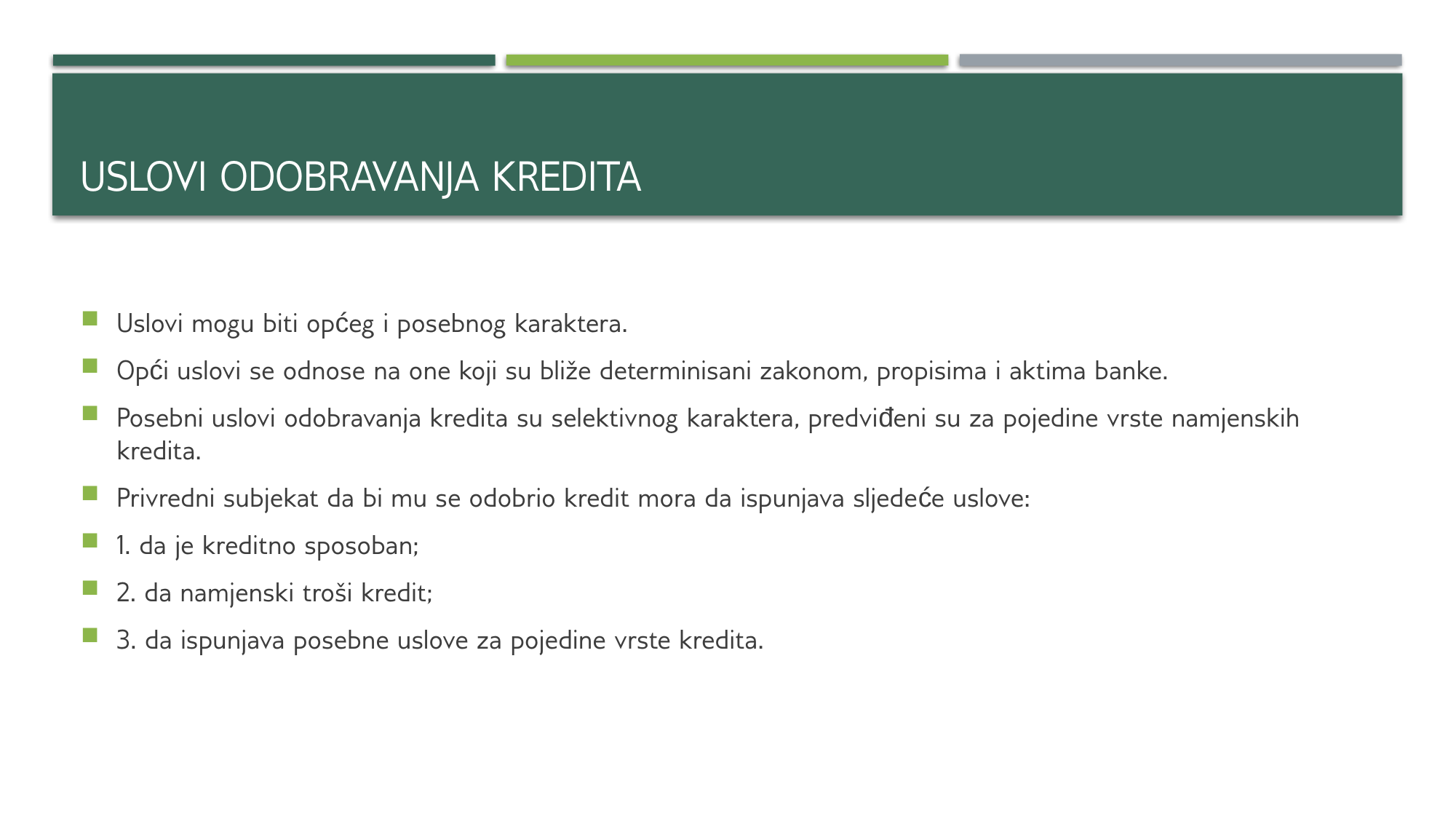

# Uslovi odobravanja kredita
Uslovi mogu biti općeg i posebnog karaktera.
Opći uslovi se odnose na one koji su bliže determinisani zakonom, propisima i aktima banke.
Posebni uslovi odobravanja kredita su selektivnog karaktera, predviđeni su za pojedine vrste namjenskih kredita.
Privredni subjekat da bi mu se odobrio kredit mora da ispunjava sljedeće uslove:
1. da je kreditno sposoban;
2. da namjenski troši kredit;
3. da ispunjava posebne uslove za pojedine vrste kredita.